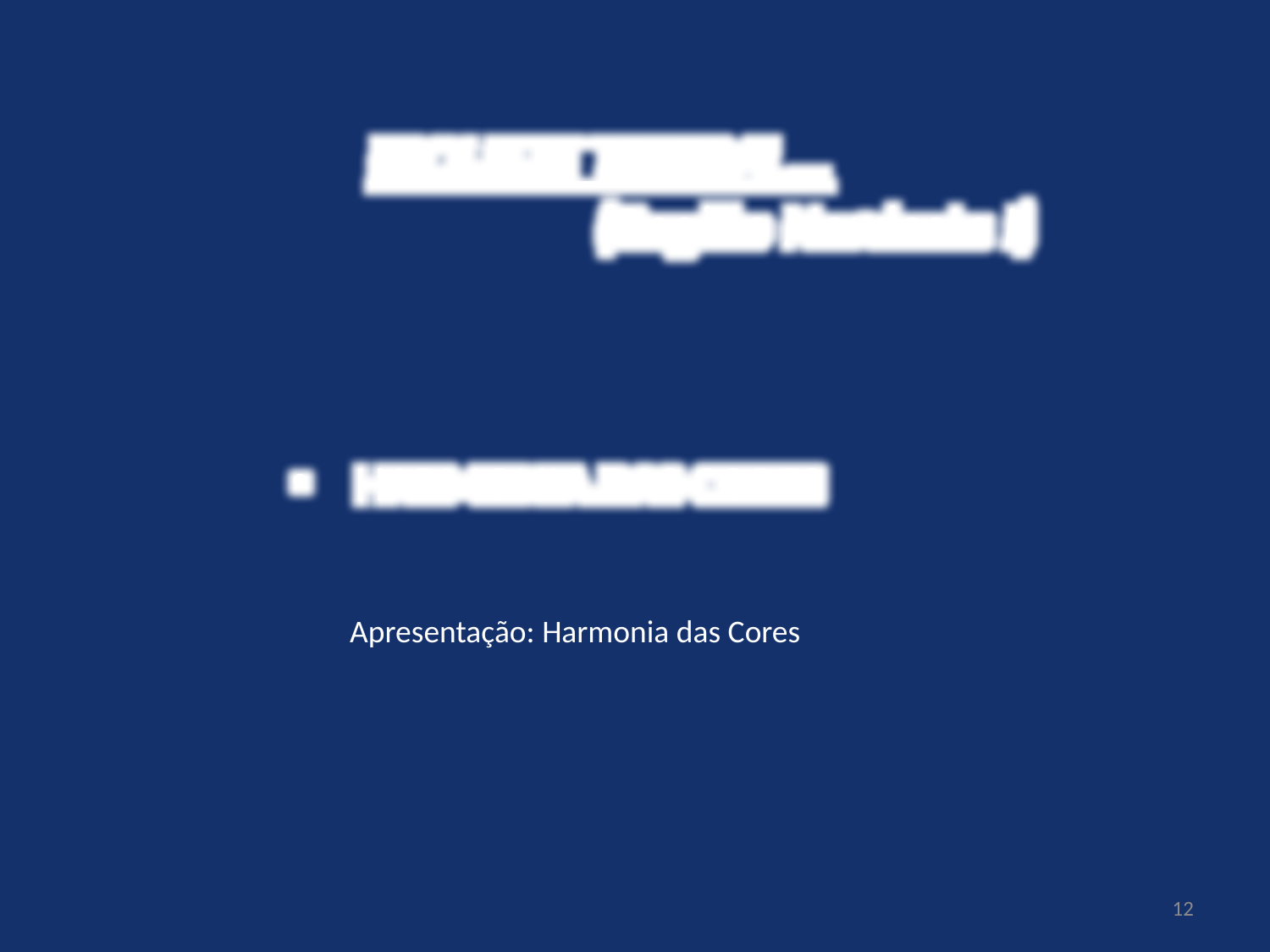

ESQUETE TEATRAL...
                                            (Região Nordeste I)

HARMONIA DAS CORES
Apresentação: Harmonia das Cores
12